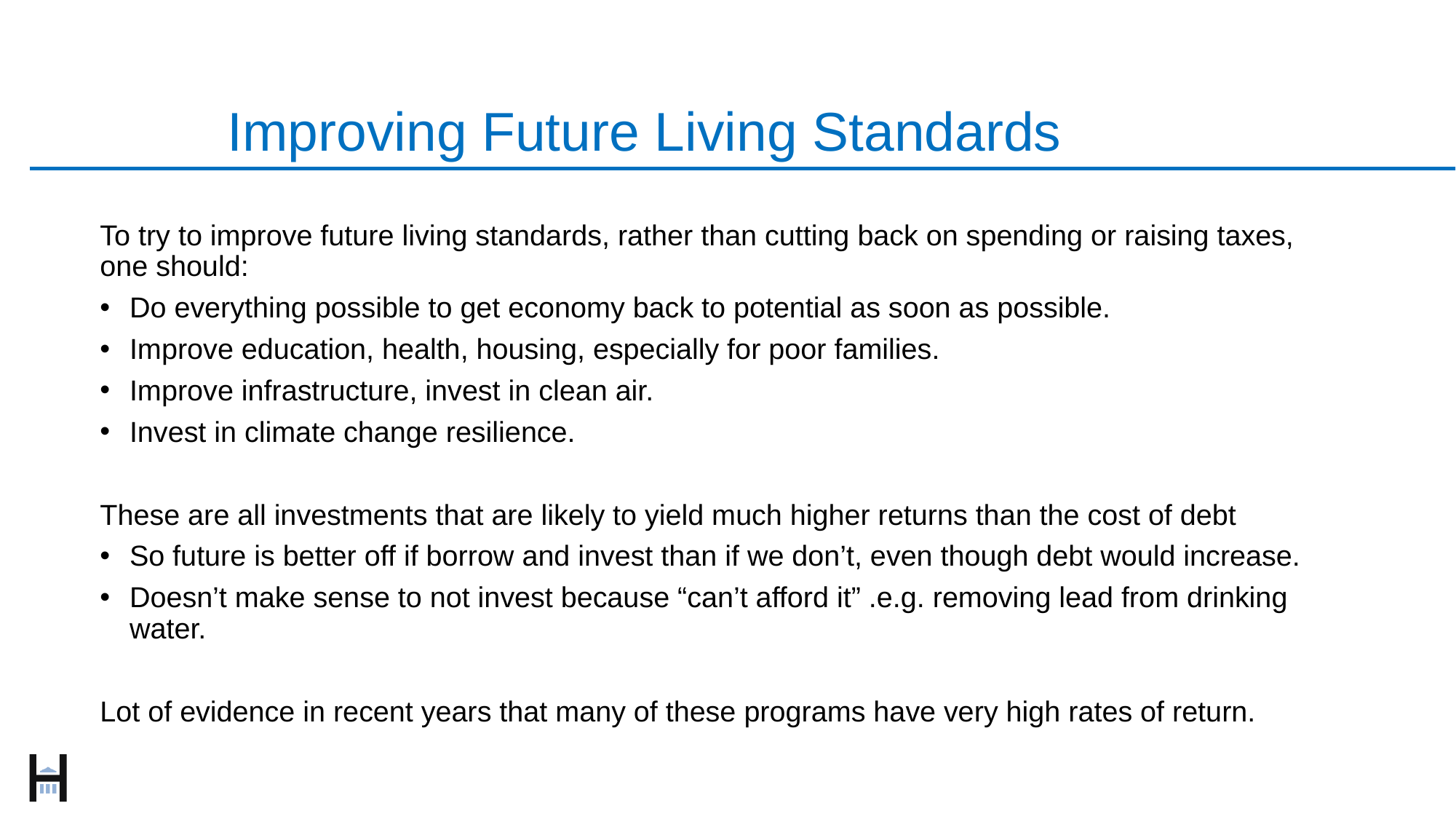

# Improving Future Living Standards
To try to improve future living standards, rather than cutting back on spending or raising taxes, one should:
Do everything possible to get economy back to potential as soon as possible.
Improve education, health, housing, especially for poor families.
Improve infrastructure, invest in clean air.
Invest in climate change resilience.

These are all investments that are likely to yield much higher returns than the cost of debt
So future is better off if borrow and invest than if we don’t, even though debt would increase.
Doesn’t make sense to not invest because “can’t afford it” .e.g. removing lead from drinking water.

Lot of evidence in recent years that many of these programs have very high rates of return.